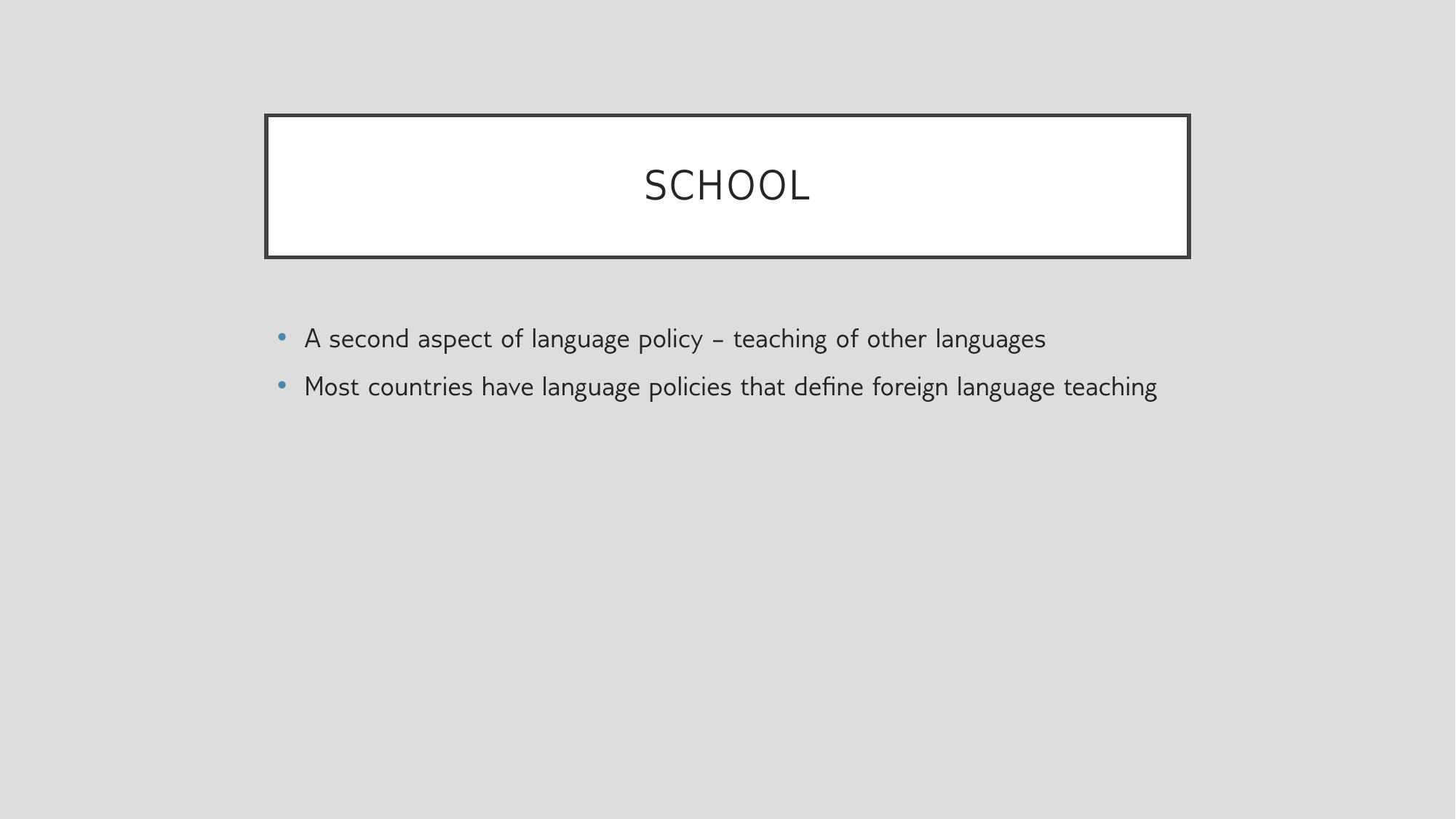

# school
A second aspect of language policy – teaching of other languages
Most countries have language policies that define foreign language teaching